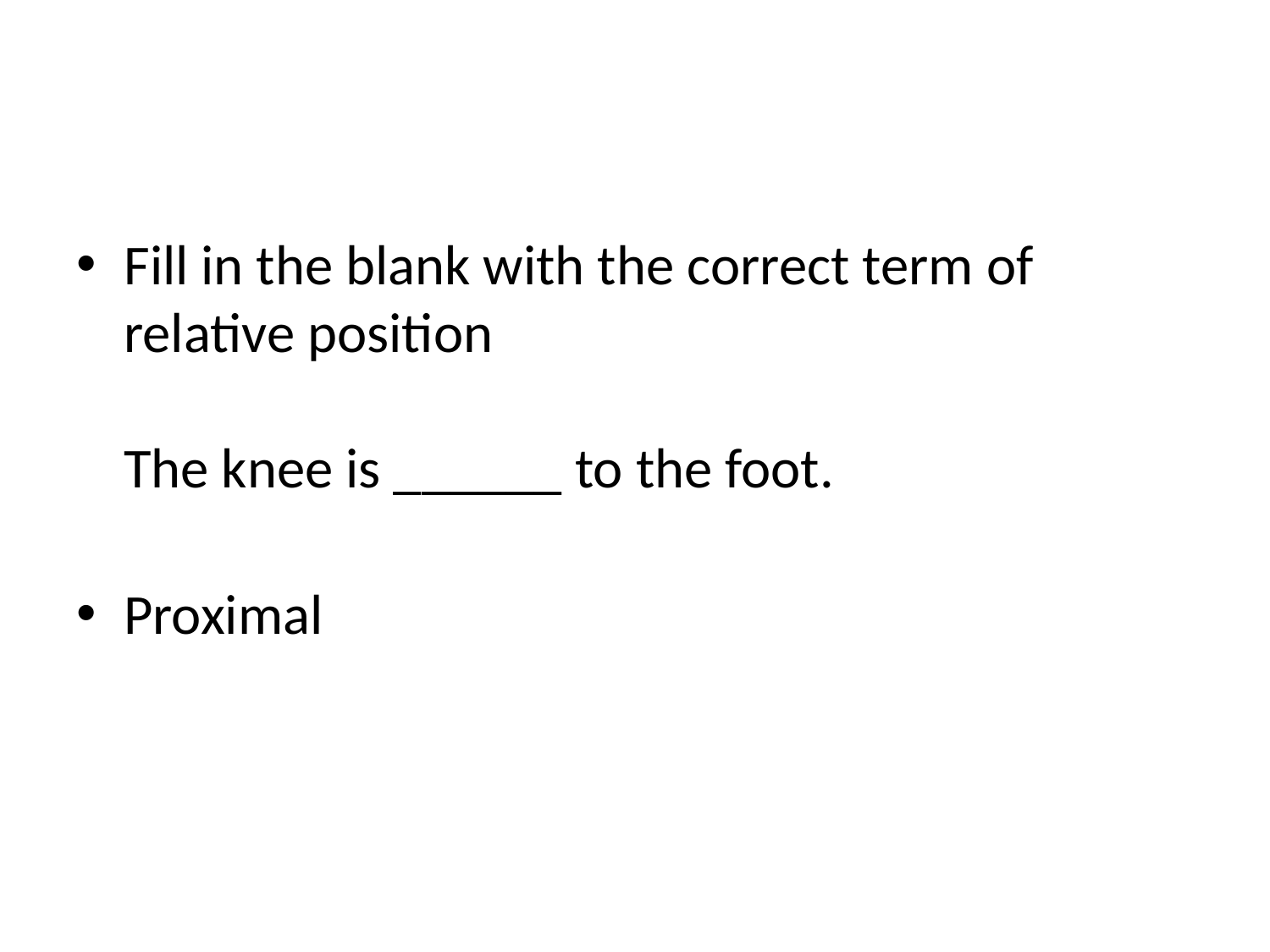

#
Fill in the blank with the correct term of relative position
The knee is ______ to the foot.
Proximal